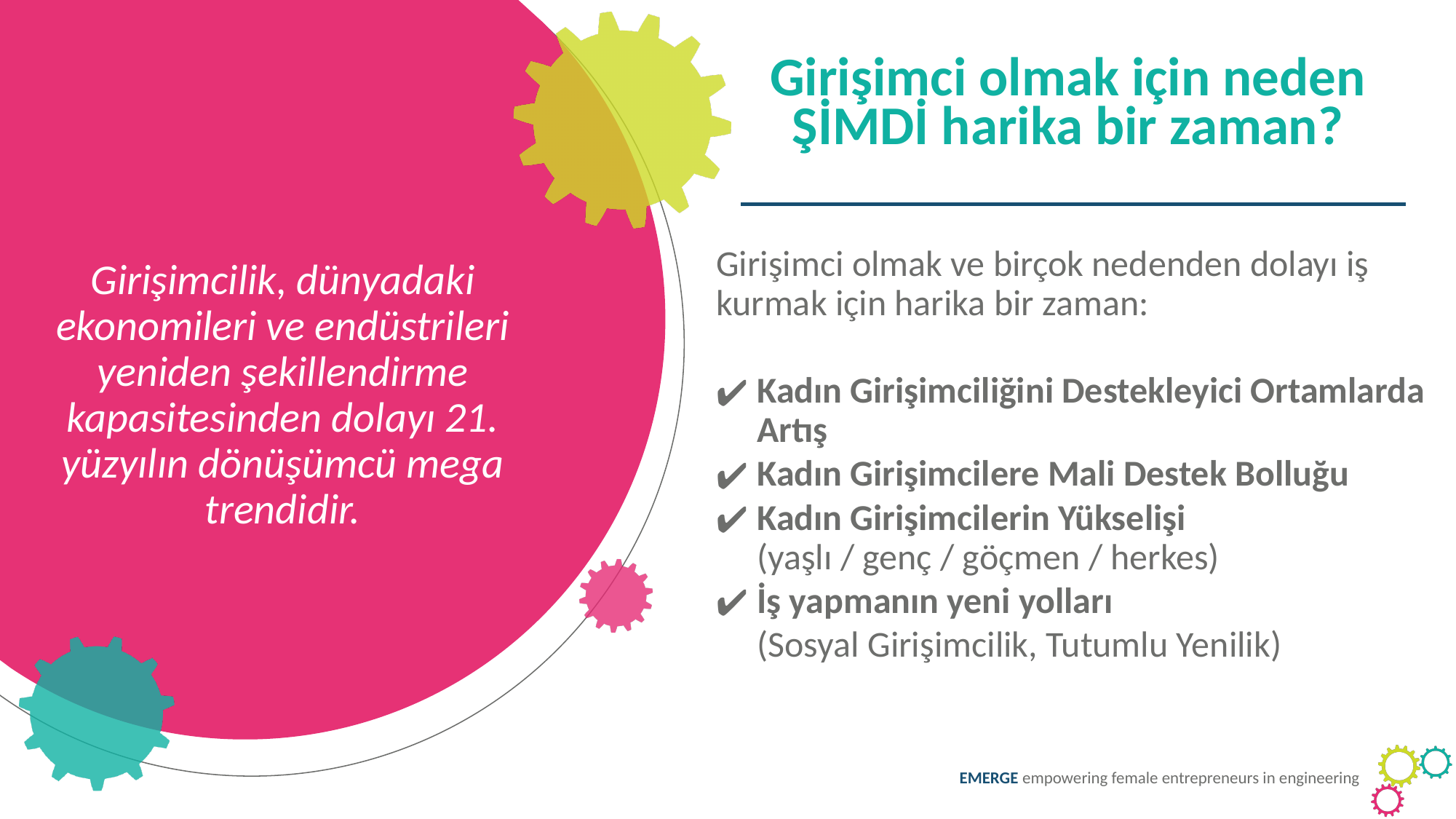

Girişimci olmak için neden ŞİMDİ harika bir zaman?
Girişimcilik, dünyadaki ekonomileri ve endüstrileri yeniden şekillendirme kapasitesinden dolayı 21. yüzyılın dönüşümcü mega trendidir.
Girişimci olmak ve birçok nedenden dolayı iş kurmak için harika bir zaman:

Kadın Girişimciliğini Destekleyici Ortamlarda Artış
Kadın Girişimcilere Mali Destek Bolluğu
Kadın Girişimcilerin Yükselişi                         (yaşlı / genç / göçmen / herkes)
İş yapmanın yeni yolları
     (Sosyal Girişimcilik, Tutumlu Yenilik)